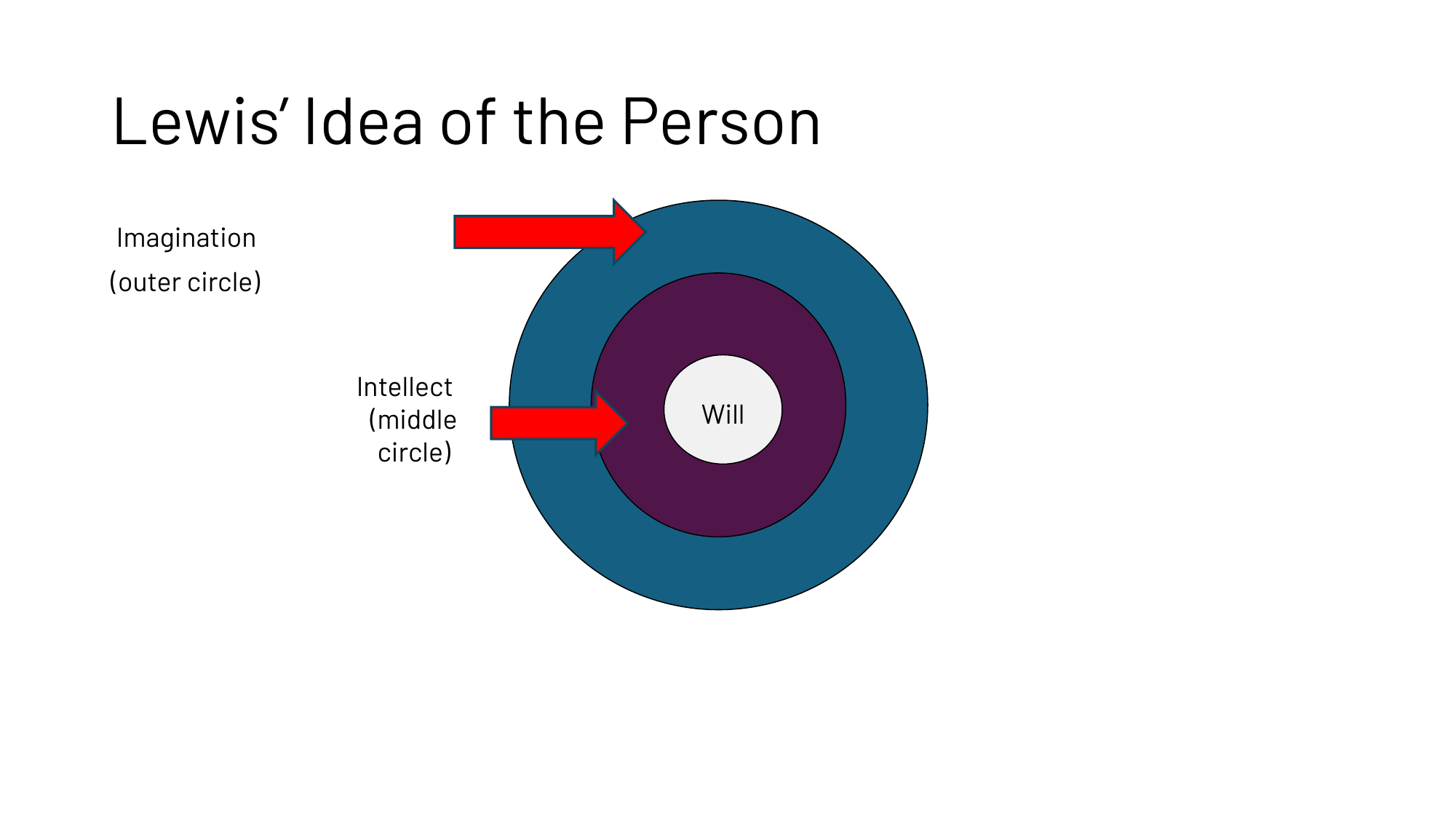

# Lewis’ Idea of the Person

 Imagination
(outer circle)

Intellect
(middle circle)

Will